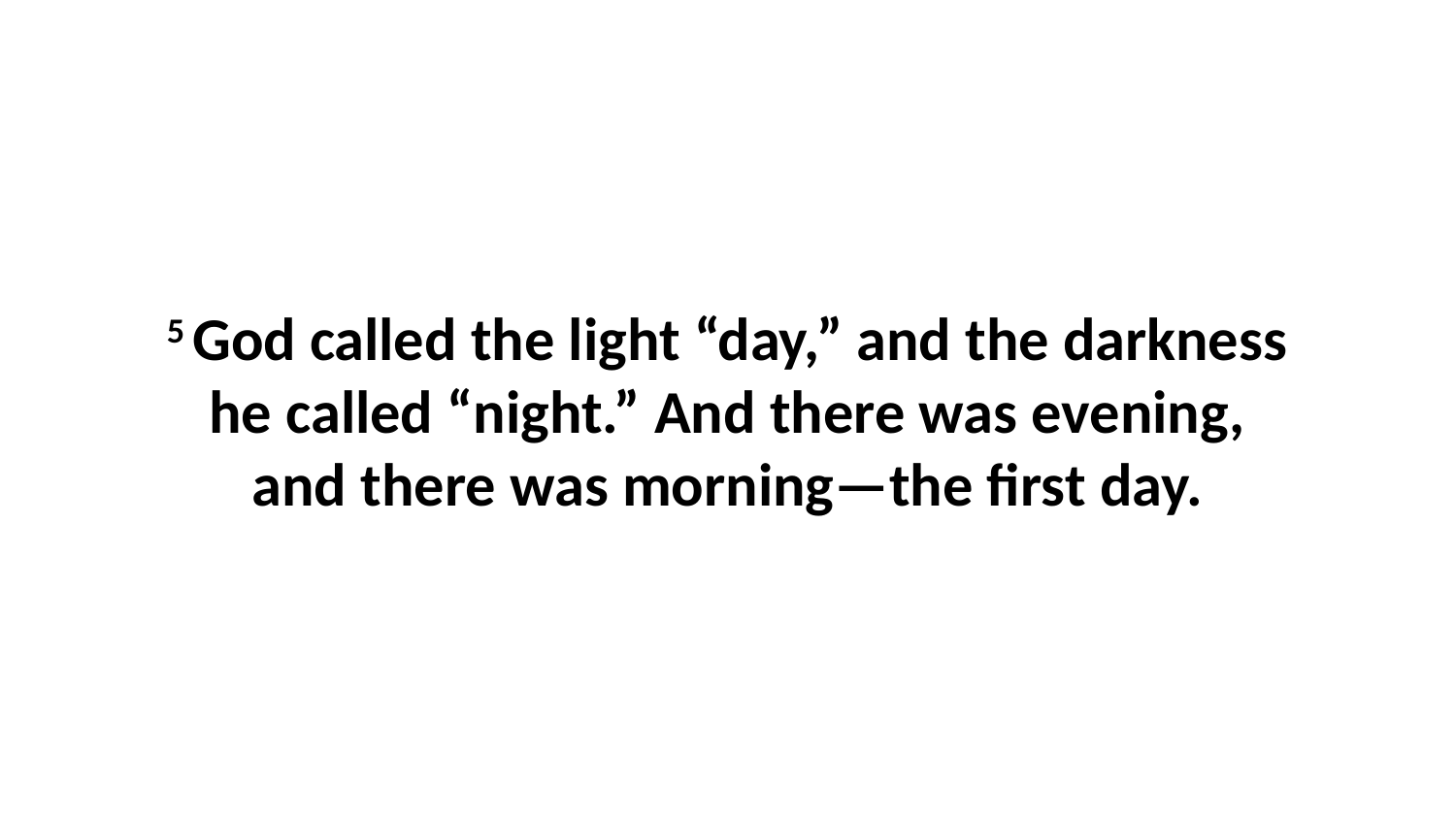

5 God called the light “day,” and the darkness he called “night.” And there was evening, and there was morning—the first day.